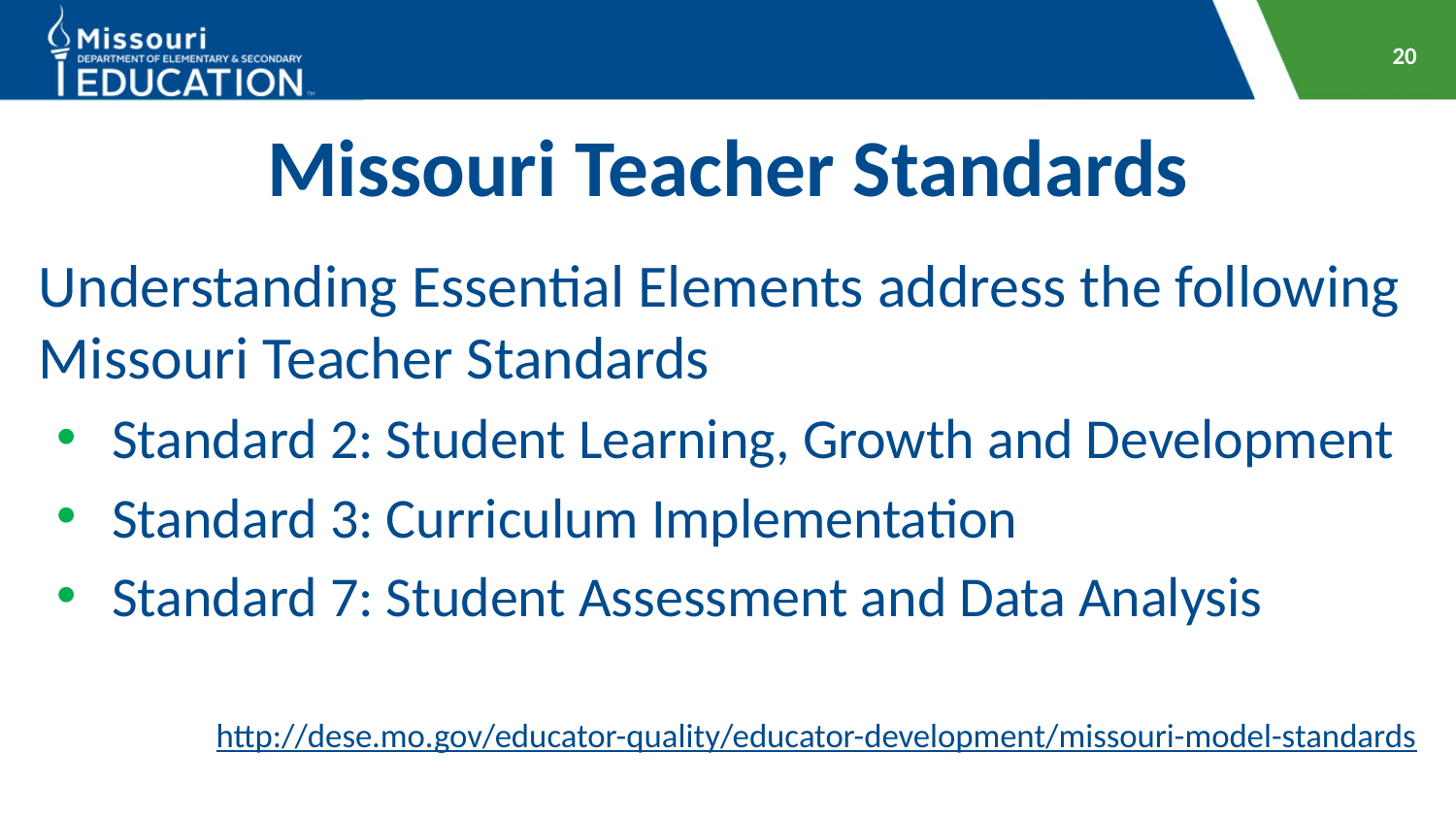

20
# Missouri Teacher Standards
Understanding Essential Elements address the following Missouri Teacher Standards
Standard 2: Student Learning, Growth and Development
Standard 3: Curriculum Implementation
Standard 7: Student Assessment and Data Analysis

http://dese.mo.gov/educator-quality/educator-development/missouri-model-standards